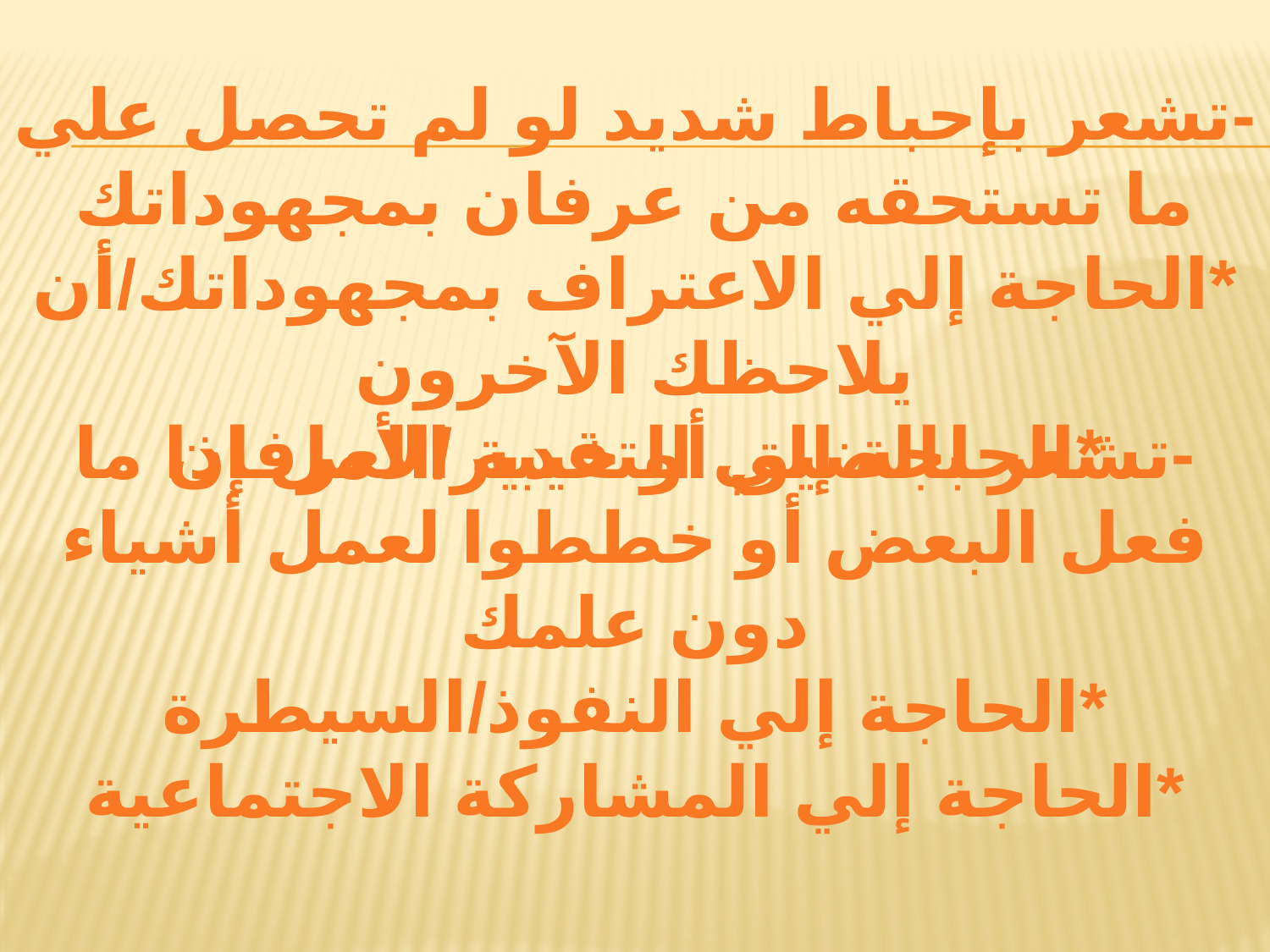

-تشعر بإحباط شديد لو لم تحصل علي ما تستحقه من عرفان بمجهوداتك
*الحاجة إلي الاعتراف بمجهوداتك/أن يلاحظك الآخرون
*الحاجة إلي التقدير/العرفان

-تشعر بالضيق أو خيبة الأمل إذا ما فعل البعض أو خططوا لعمل أشياء دون علمك
*الحاجة إلي النفوذ/السيطرة
*الحاجة إلي المشاركة الاجتماعية